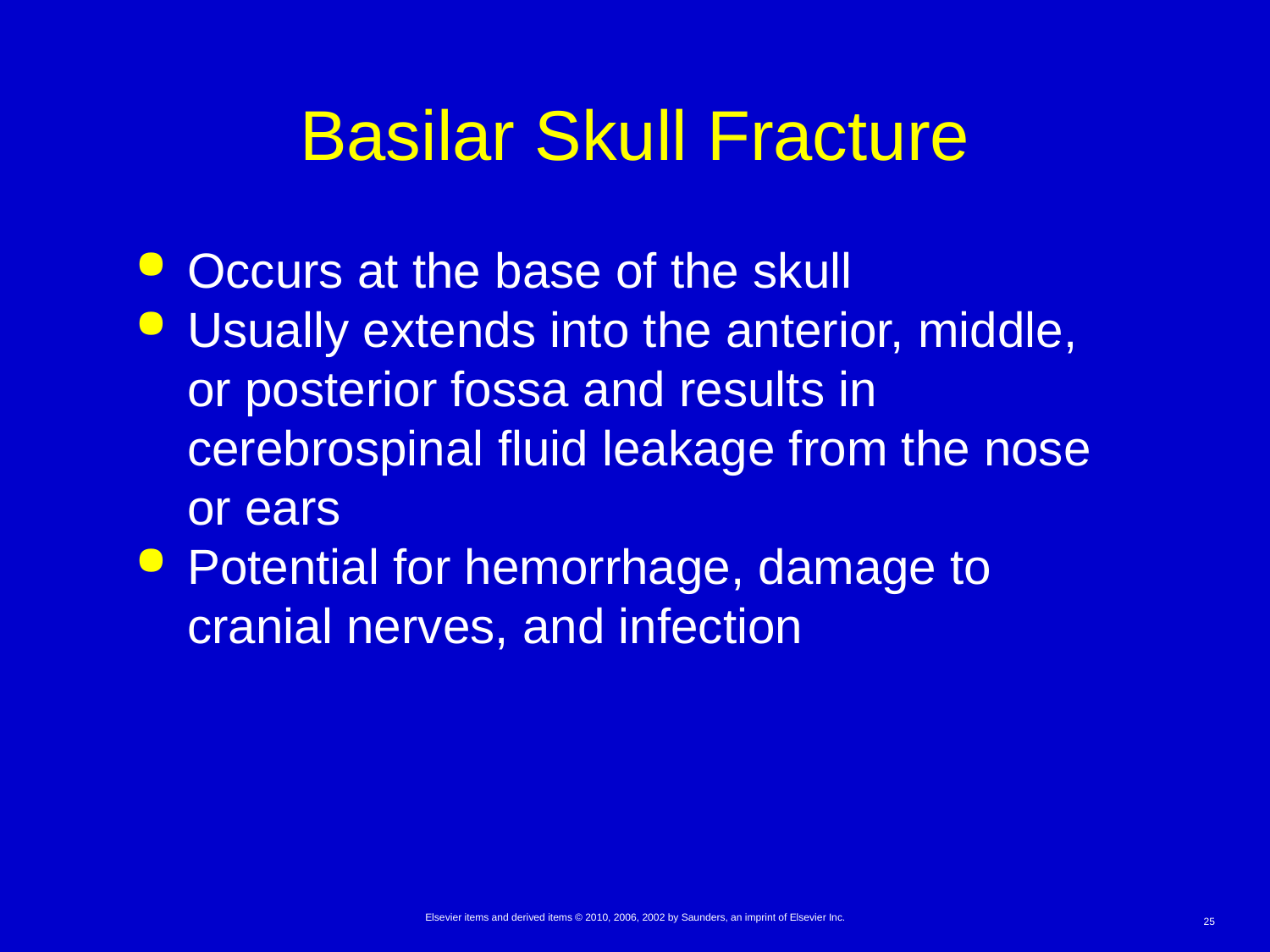

# Basilar Skull Fracture
Occurs at the base of the skull
Usually extends into the anterior, middle, or posterior fossa and results in cerebrospinal fluid leakage from the nose or ears
Potential for hemorrhage, damage to cranial nerves, and infection